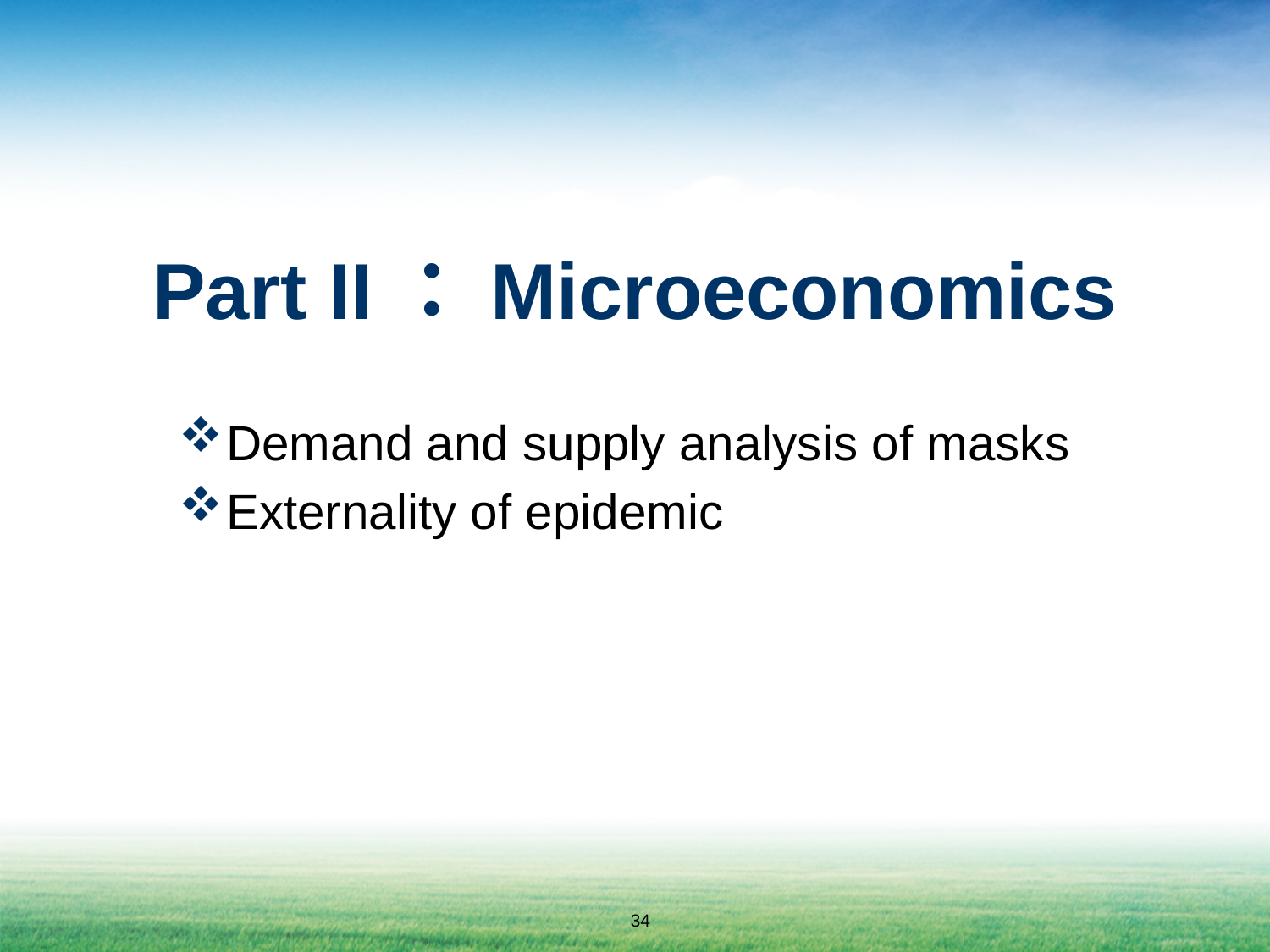

# Part II：Microeconomics
Demand and supply analysis of masks
Externality of epidemic
34